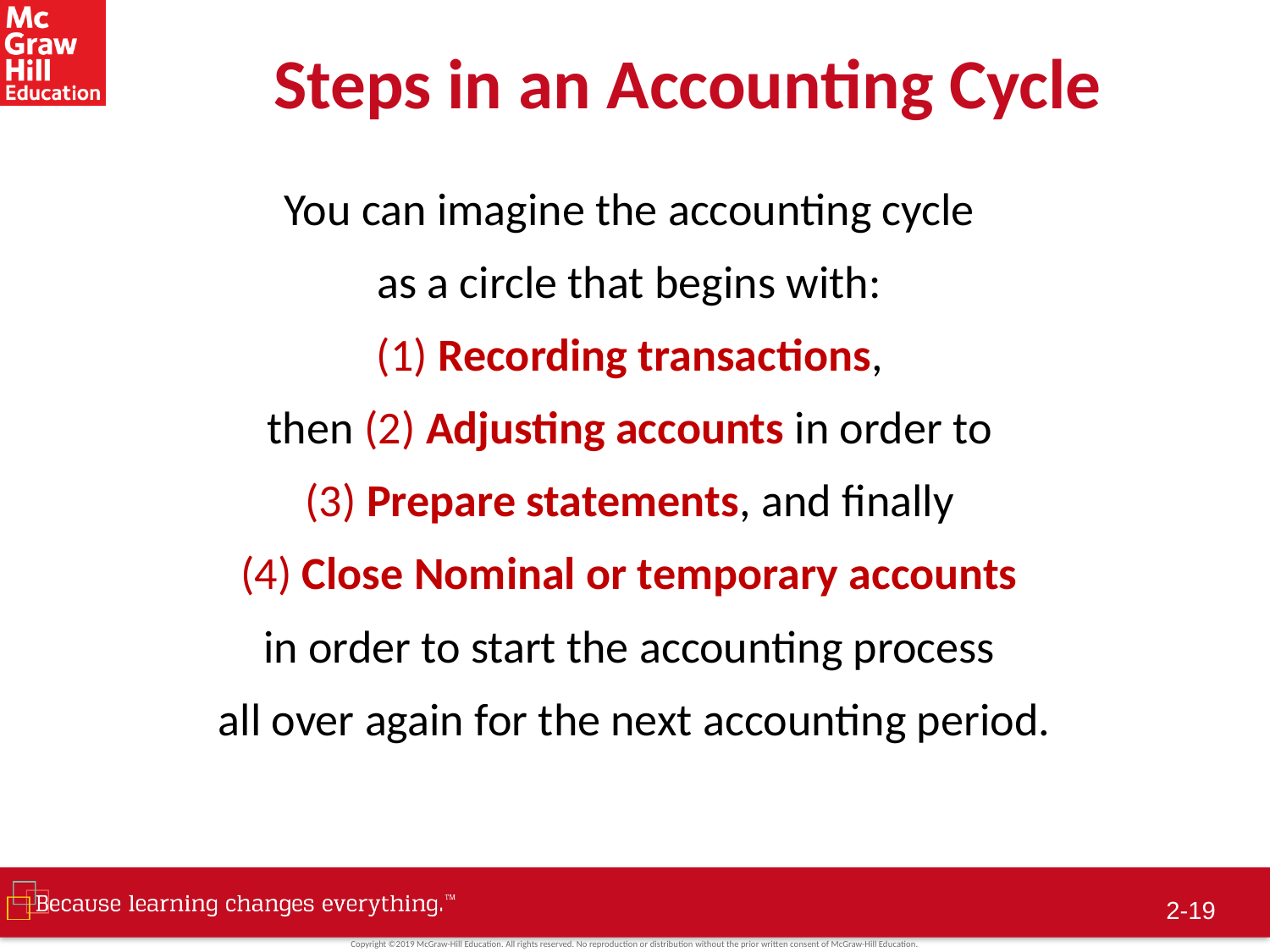

# Steps in an Accounting Cycle
You can imagine the accounting cycle
as a circle that begins with:
(1) Recording transactions,
then (2) Adjusting accounts in order to
(3) Prepare statements, and finally
(4) Close Nominal or temporary accounts
in order to start the accounting process
all over again for the next accounting period.

2-19